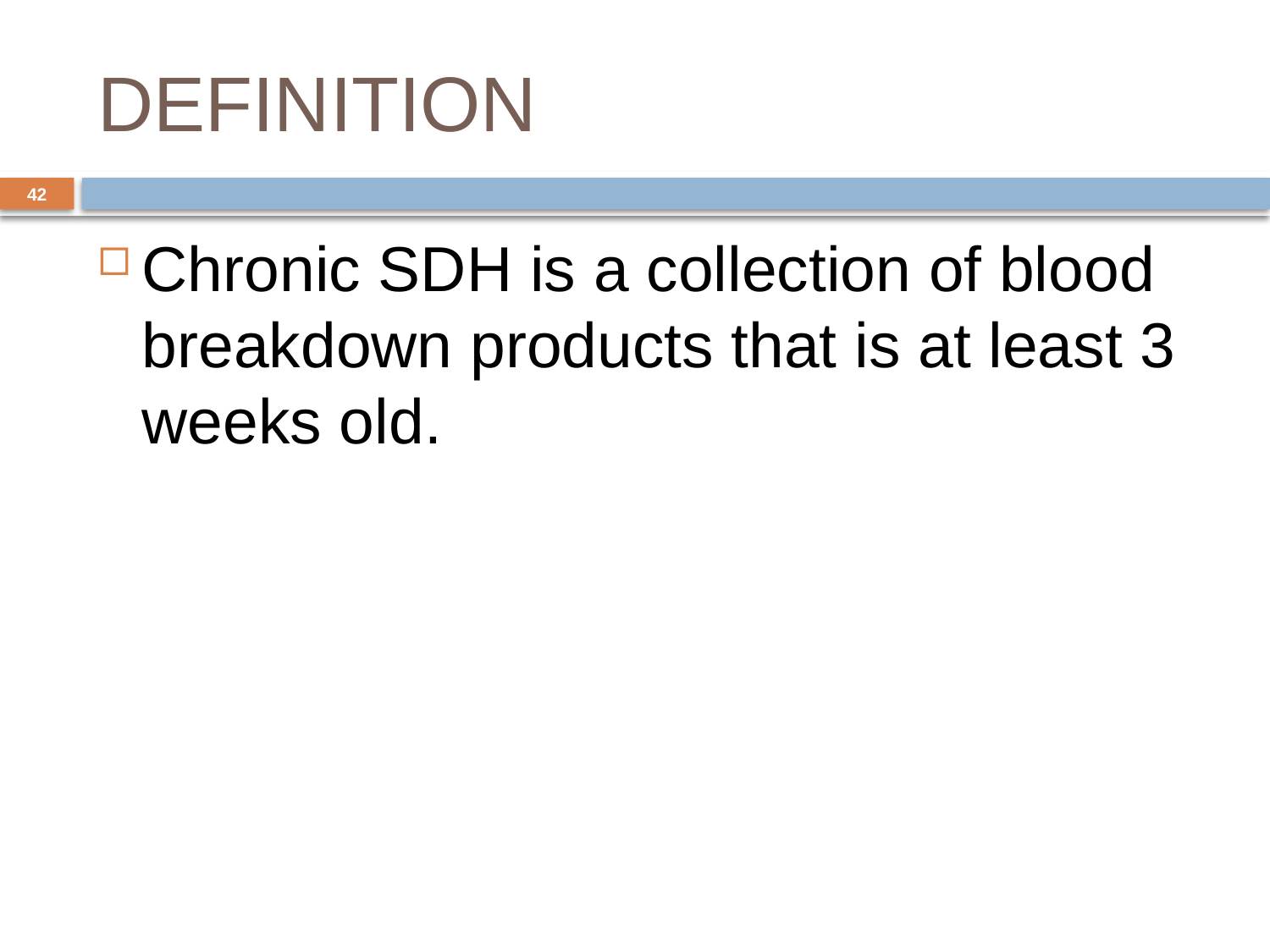

# DEFINITION
42
Chronic SDH is a collection of blood breakdown products that is at least 3 weeks old.